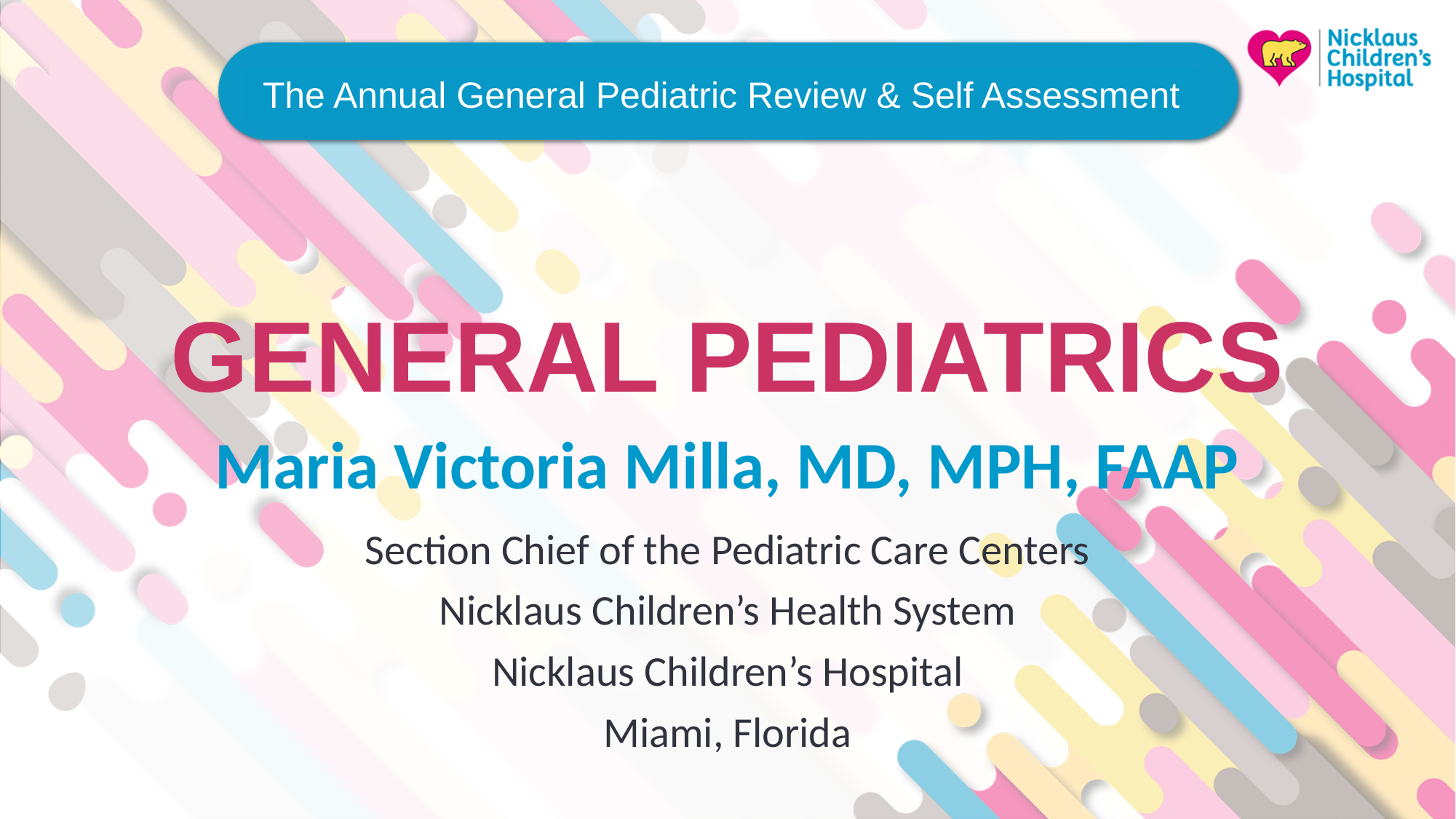

# GENERAL PEDIATRICS
Maria Victoria Milla, MD, MPH, FAAP
Section Chief of the Pediatric Care Centers
Nicklaus Children’s Health System
Nicklaus Children’s Hospital
Miami, Florida